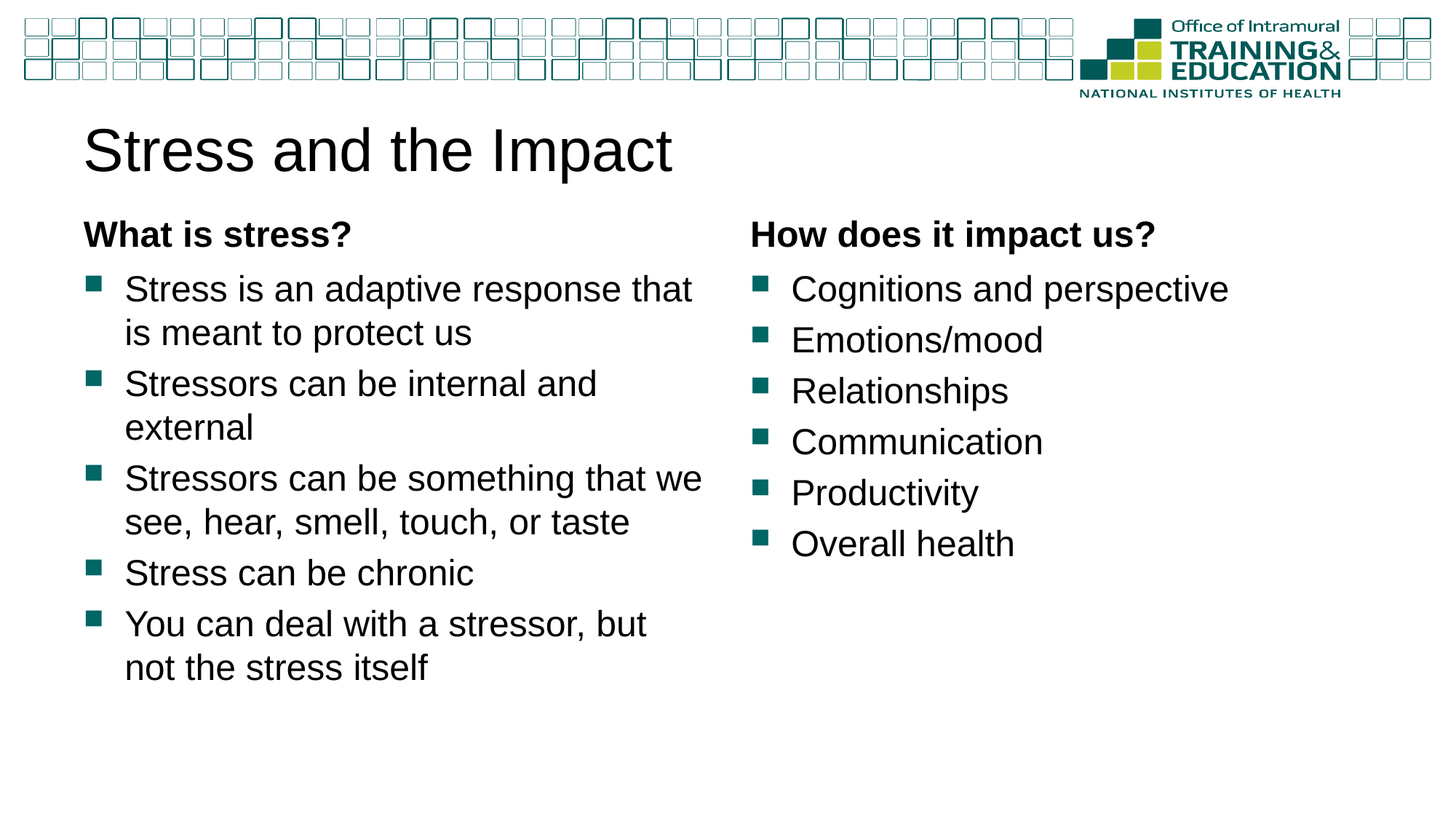

# Stress and the Impact
What is stress?
How does it impact us?
Stress is an adaptive response that is meant to protect us
Stressors can be internal and external
Stressors can be something that we see, hear, smell, touch, or taste
Stress can be chronic
You can deal with a stressor, but not the stress itself
Cognitions and perspective
Emotions/mood
Relationships
Communication
Productivity
Overall health